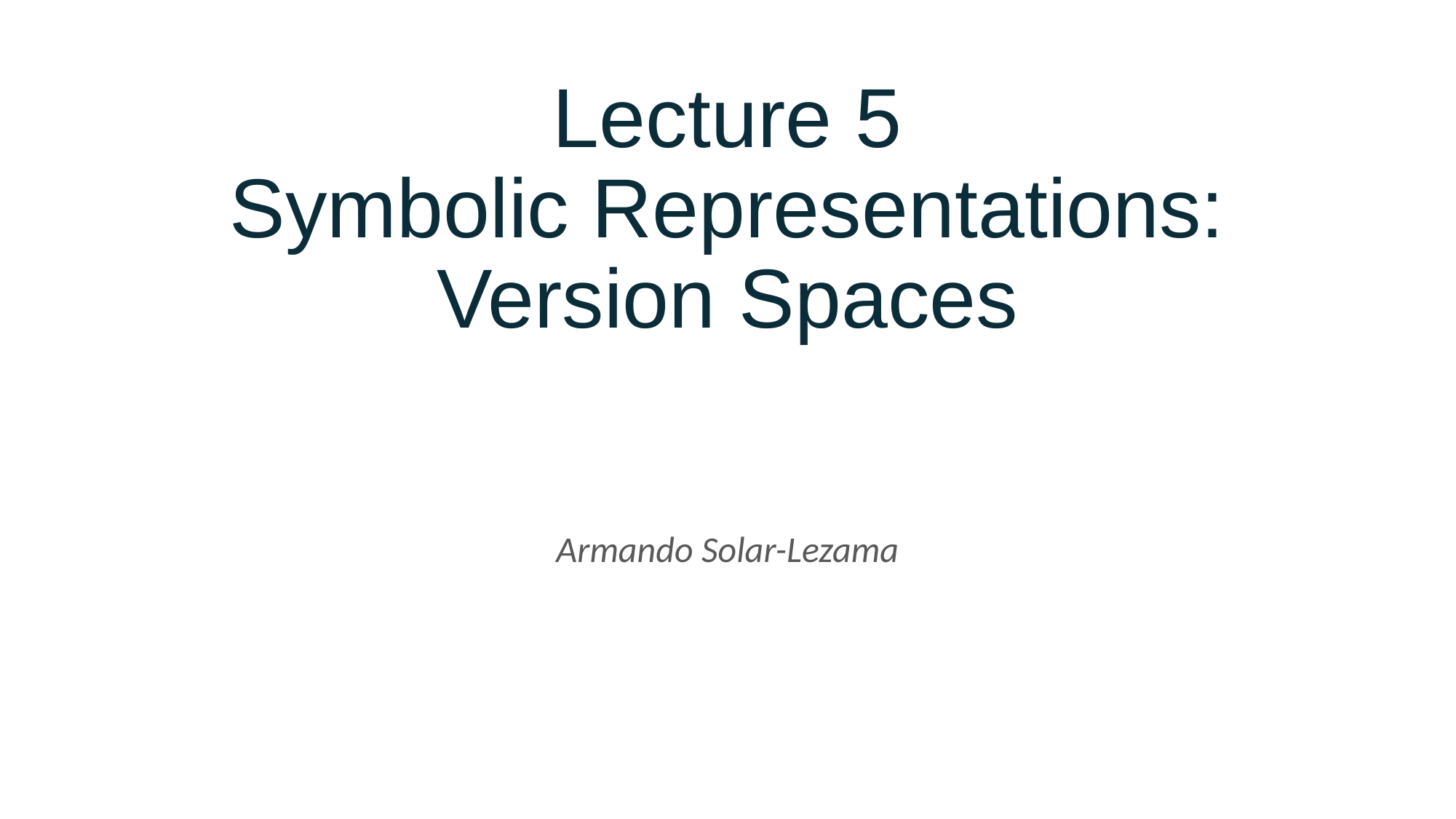

# Lecture 5 Symbolic Representations: Version Spaces
Armando Solar-Lezama